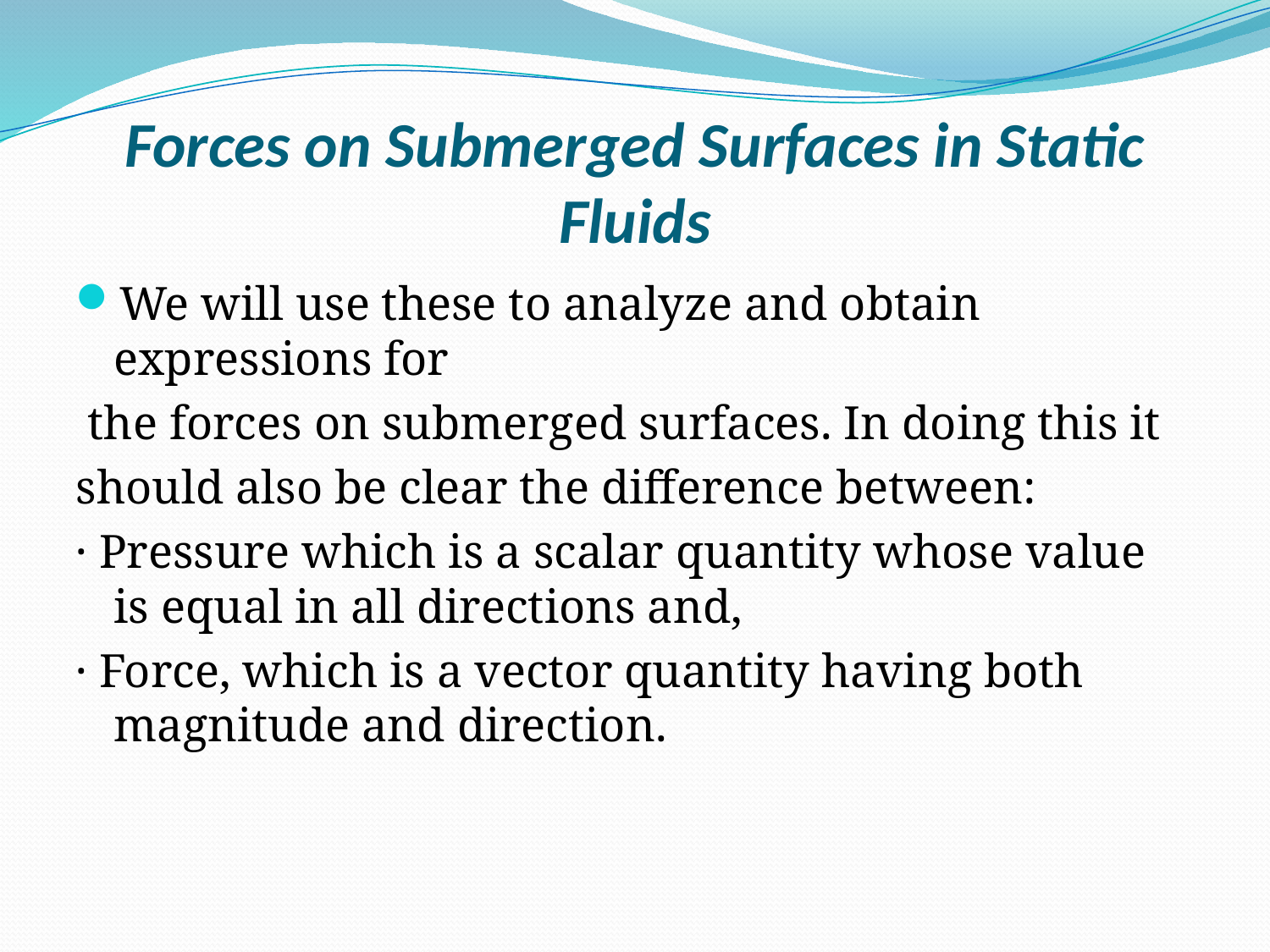

# Forces on Submerged Surfaces in Static Fluids
We will use these to analyze and obtain expressions for
 the forces on submerged surfaces. In doing this it
should also be clear the difference between:
· Pressure which is a scalar quantity whose value is equal in all directions and,
· Force, which is a vector quantity having both magnitude and direction.